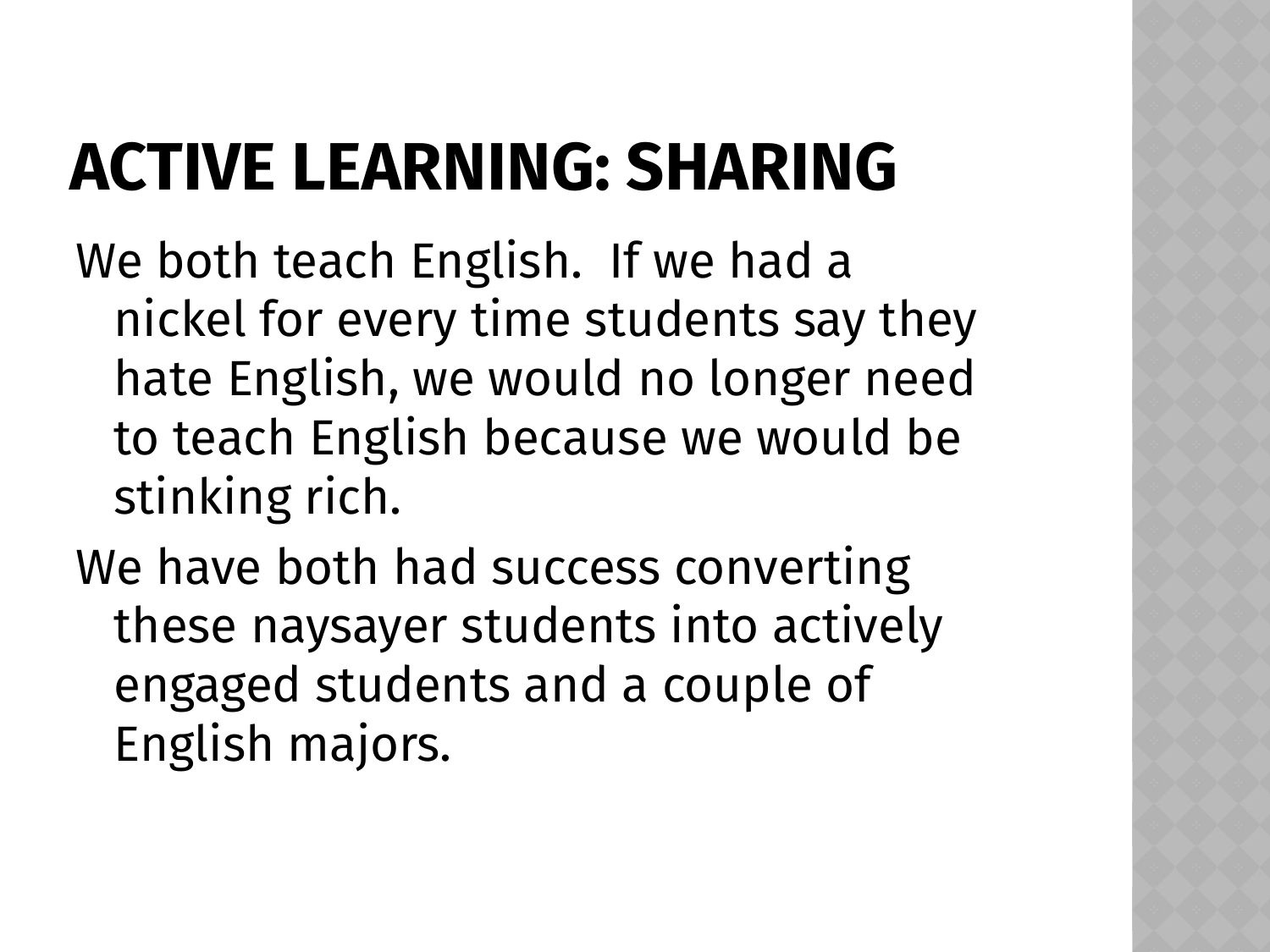

# Active Learning: Sharing
We both teach English.  If we had a nickel for every time students say they hate English, we would no longer need to teach English because we would be stinking rich.
We have both had success converting these naysayer students into actively engaged students and a couple of English majors.